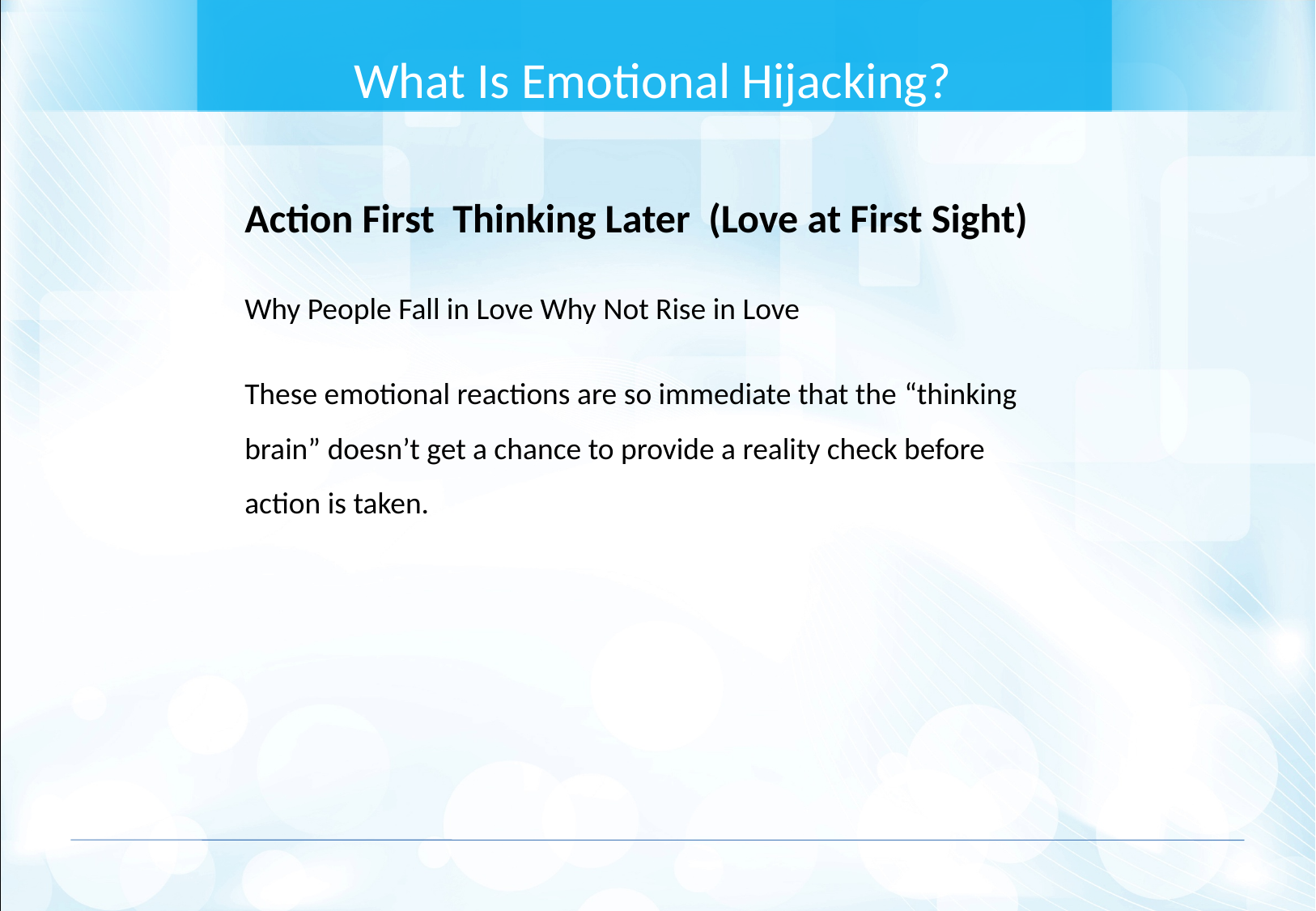

What Is Emotional Hijacking?
Action First  Thinking Later  (Love at First Sight)
Why People Fall in Love Why Not Rise in Love
These emotional reactions are so immediate that the “thinking brain” doesn’t get a chance to provide a reality check before action is taken.